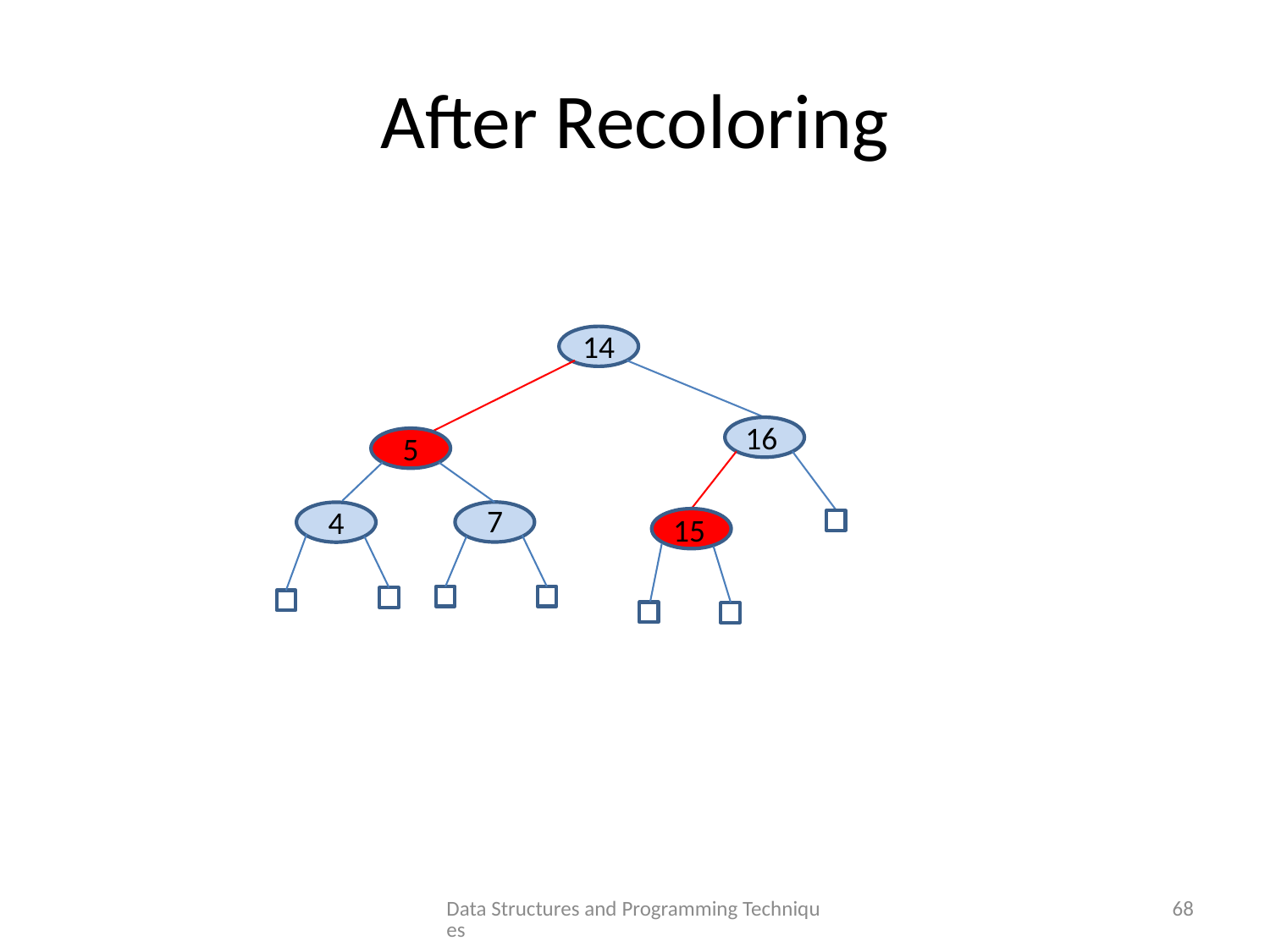

# After Recoloring

14

16

5

7
4

15

Data Structures and Programming Techniques
68